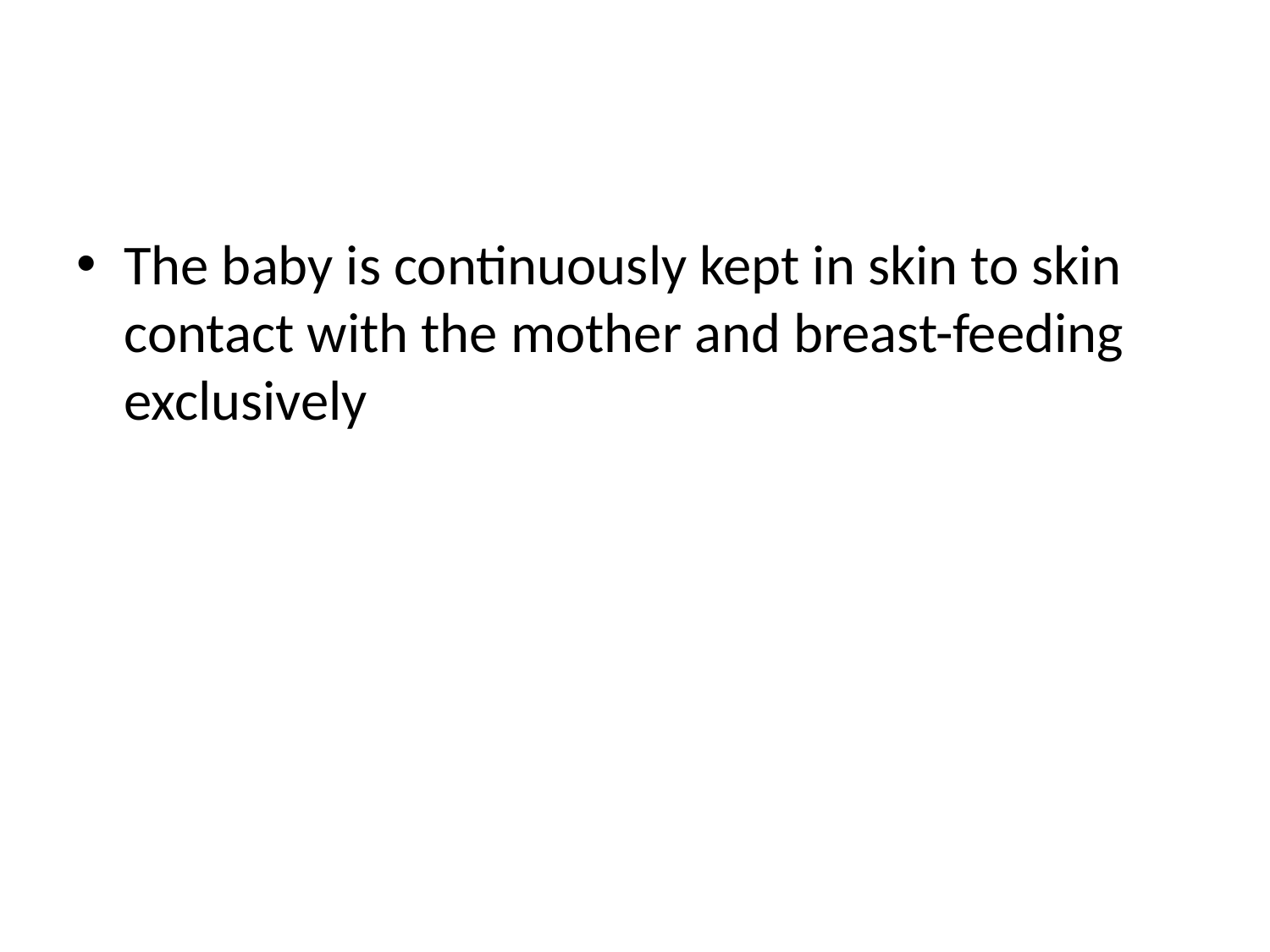

#
The baby is continuously kept in skin to skin contact with the mother and breast-feeding exclusively